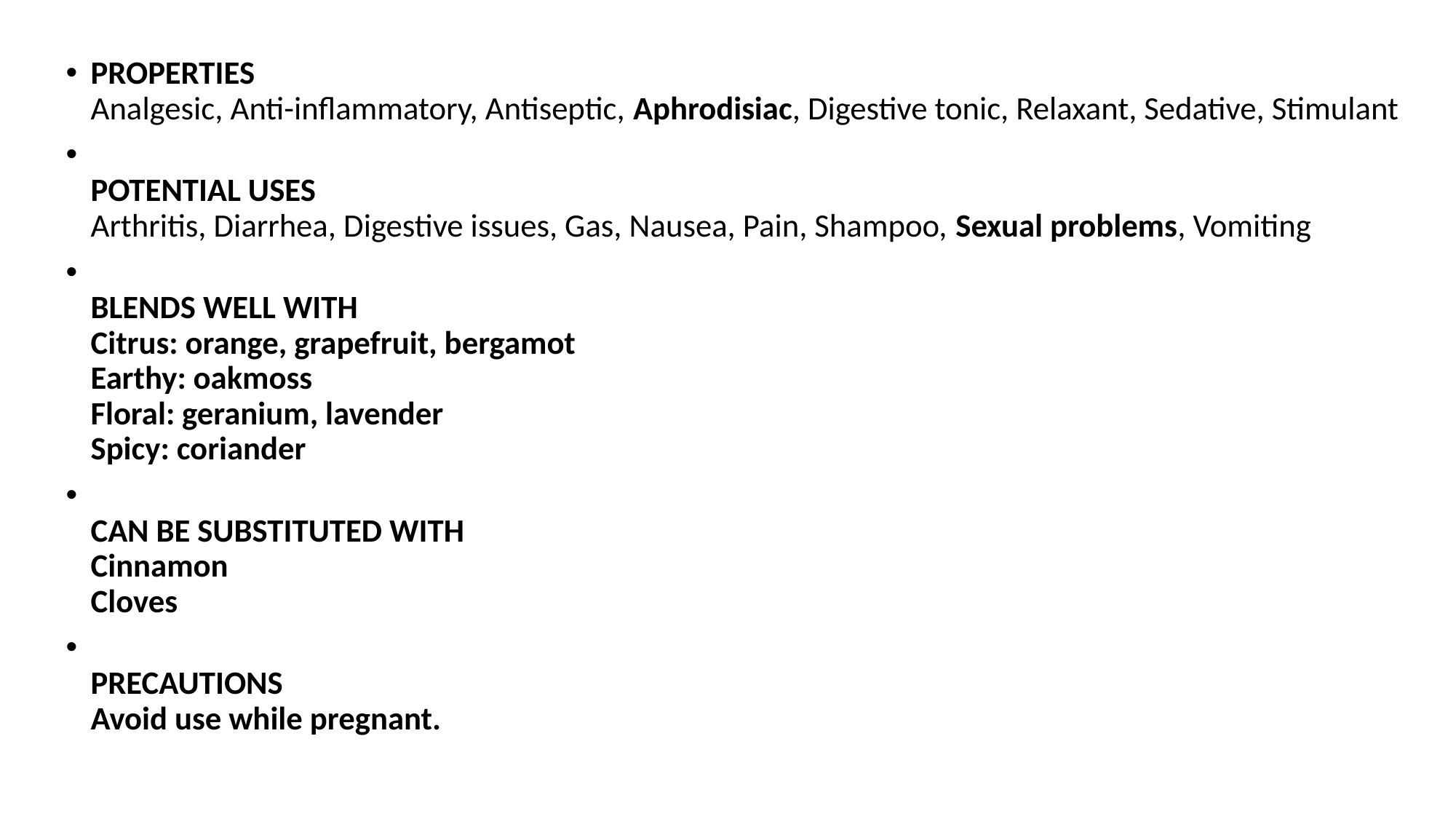

PROPERTIES
Analgesic, Anti-inflammatory, Antiseptic, Aphrodisiac, Digestive tonic, Relaxant, Sedative, Stimulant
POTENTIAL USES
Arthritis, Diarrhea, Digestive issues, Gas, Nausea, Pain, Shampoo, Sexual problems, Vomiting
BLENDS WELL WITH
Citrus: orange, grapefruit, bergamot
Earthy: oakmoss
Floral: geranium, lavender
Spicy: coriander
CAN BE SUBSTITUTED WITH
Cinnamon
Cloves
PRECAUTIONS
Avoid use while pregnant.